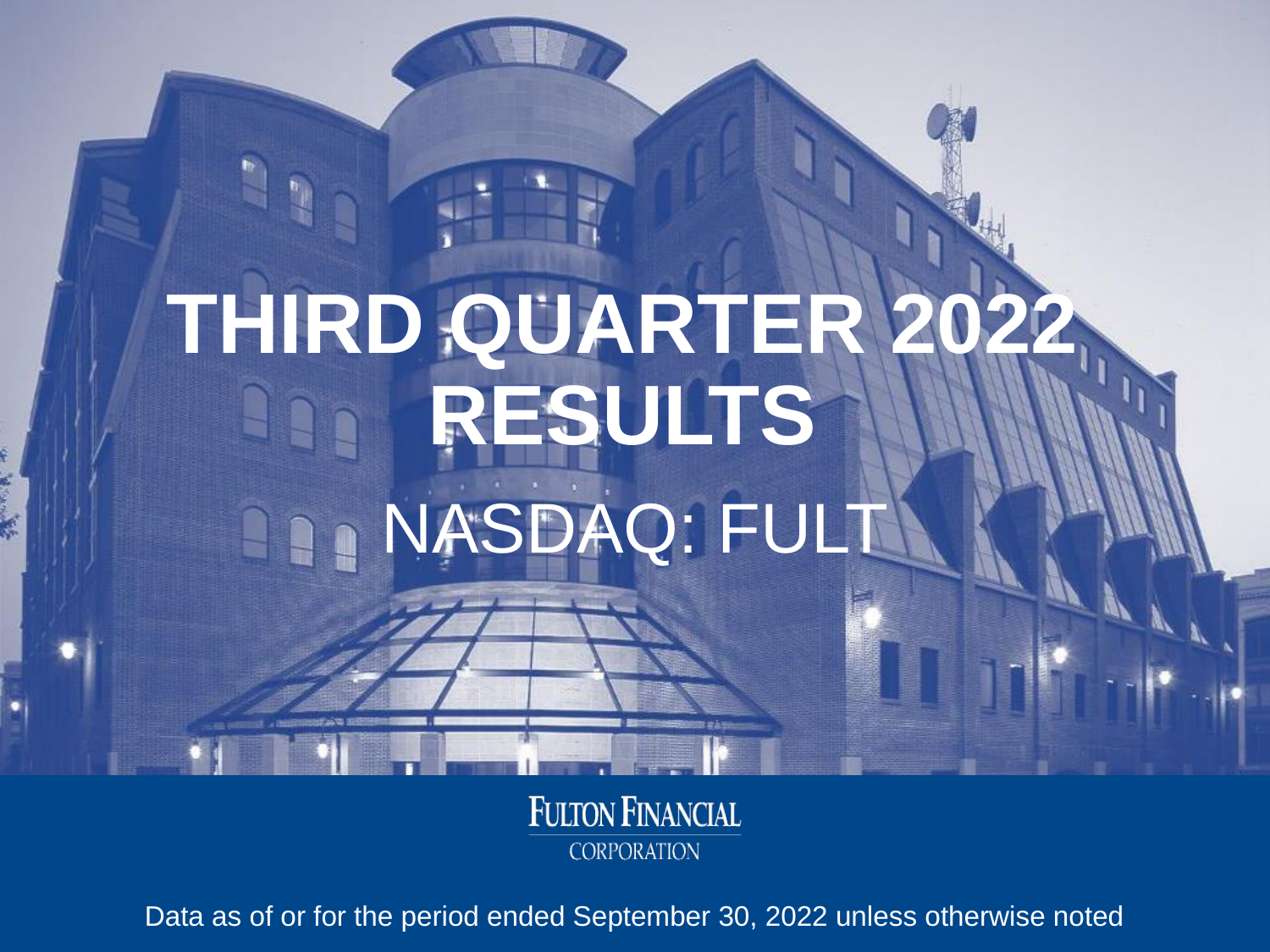

THIRD QUARTER 2022 RESULTS
NASDAQ: FULT
Data as of or for the period ended September 30, 2022 unless otherwise noted